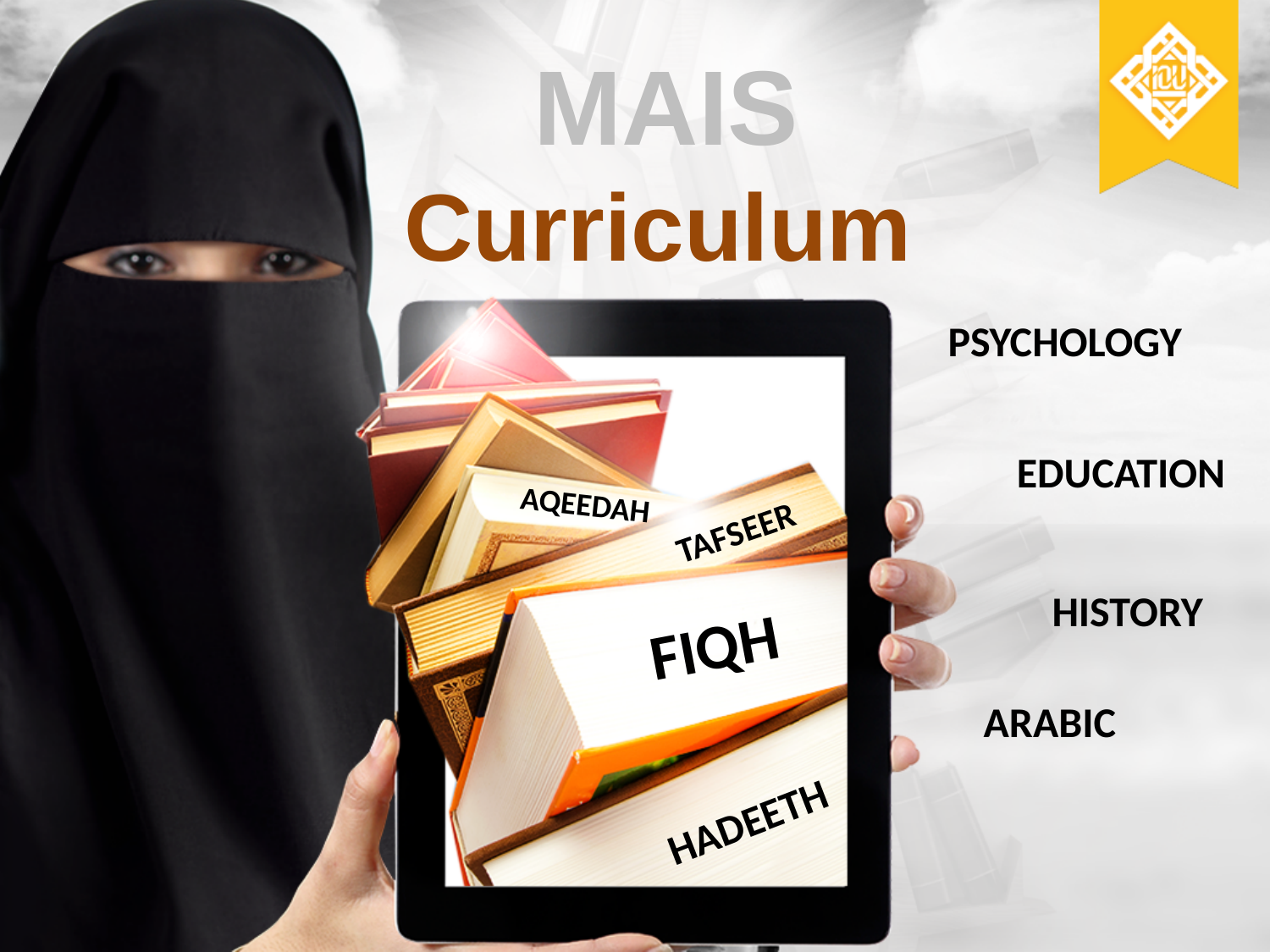

MAIS
Curriculum
PSYCHOLOGY
EDUCATION
AQEEDAH
TAFSEER
HISTORY
FIQH
ARABIC
HADEETH